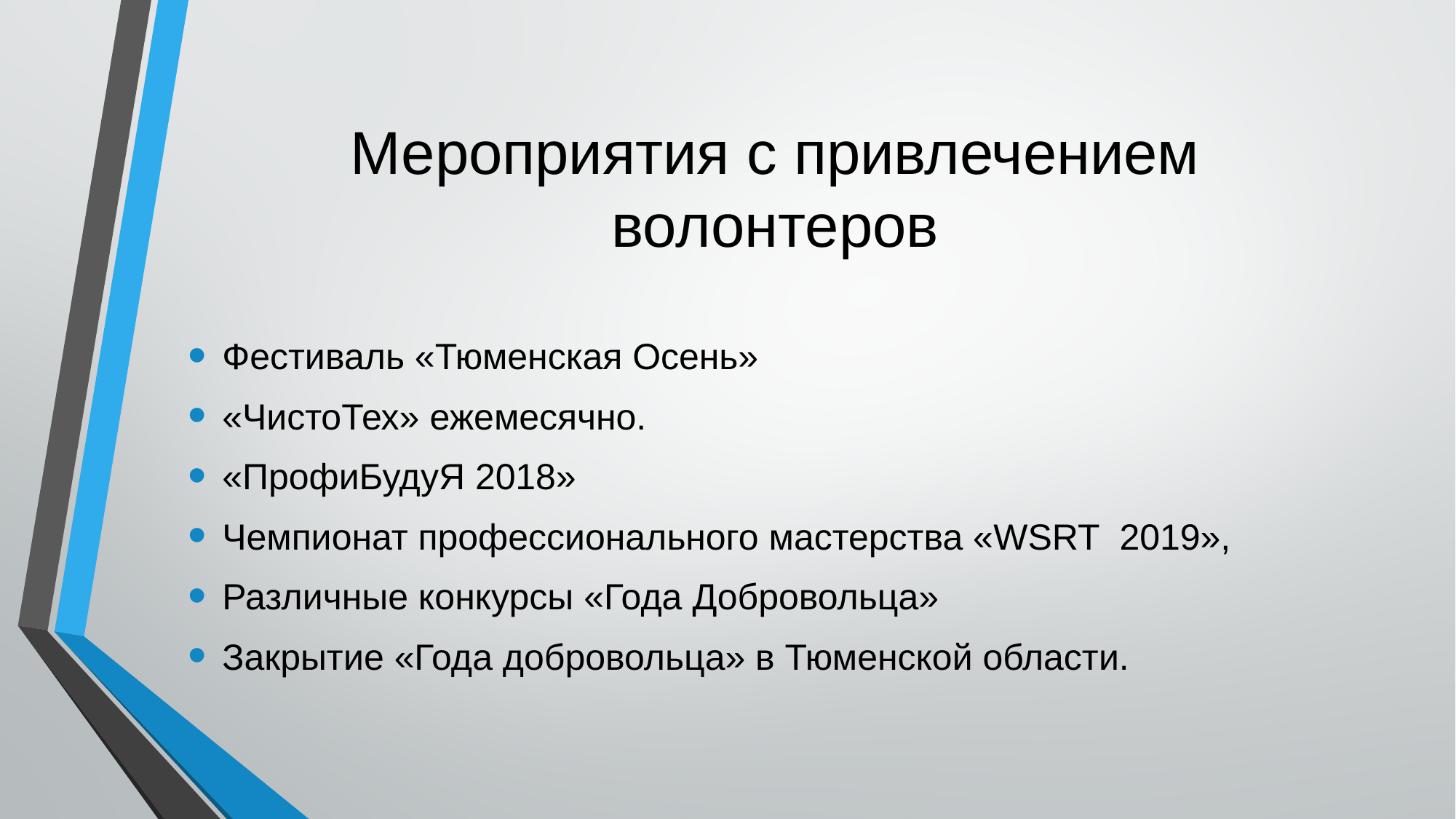

# Мероприятия с привлечением волонтеров
Фестиваль «Тюменская Осень»
«ЧистоТех» ежемесячно.
«ПрофиБудуЯ 2018»
Чемпионат профессионального мастерства «WSRT  2019»,
Различные конкурсы «Года Добровольца»
Закрытие «Года добровольца» в Тюменской области.